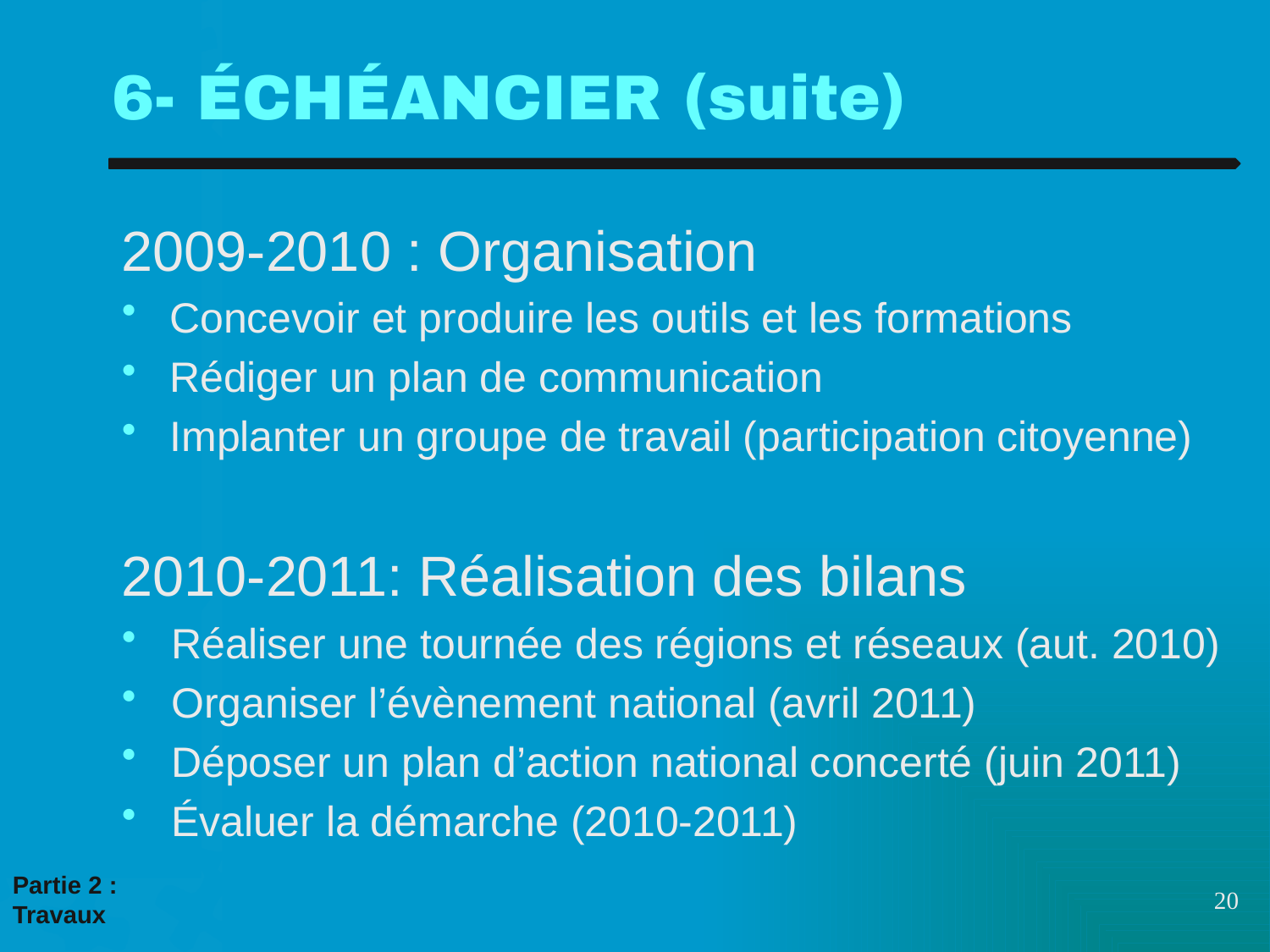

# 6- ÉCHÉANCIER (suite)

2009-2010 : Organisation
Concevoir et produire les outils et les formations
Rédiger un plan de communication
Implanter un groupe de travail (participation citoyenne)

2010-2011: Réalisation des bilans
Réaliser une tournée des régions et réseaux (aut. 2010)
Organiser l’évènement national (avril 2011)
Déposer un plan d’action national concerté (juin 2011)
Évaluer la démarche (2010-2011)

Partie 2 :
Travaux

20